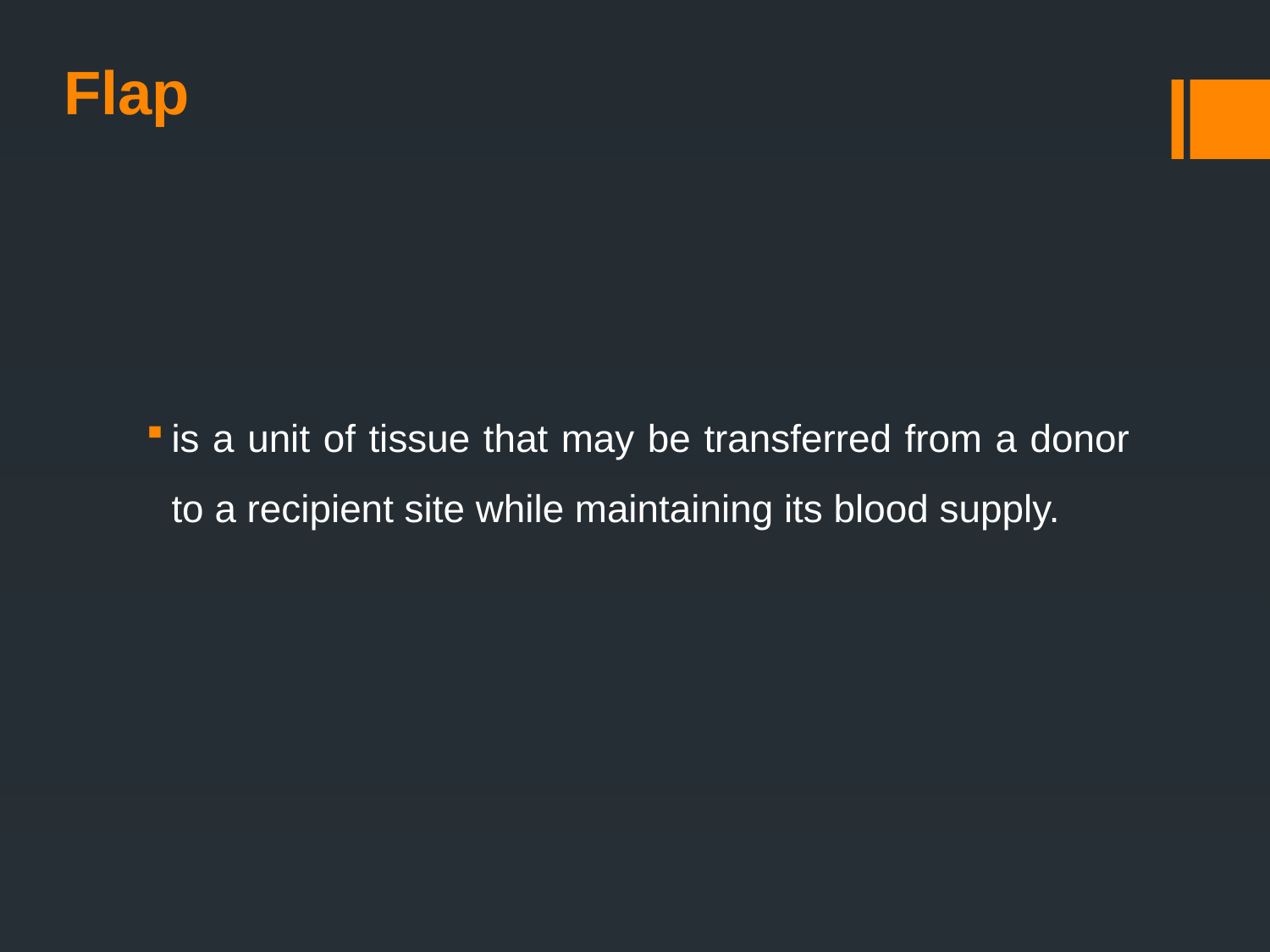

# Flap
is a unit of tissue that may be transferred from a donor to a recipient site while maintaining its blood supply.